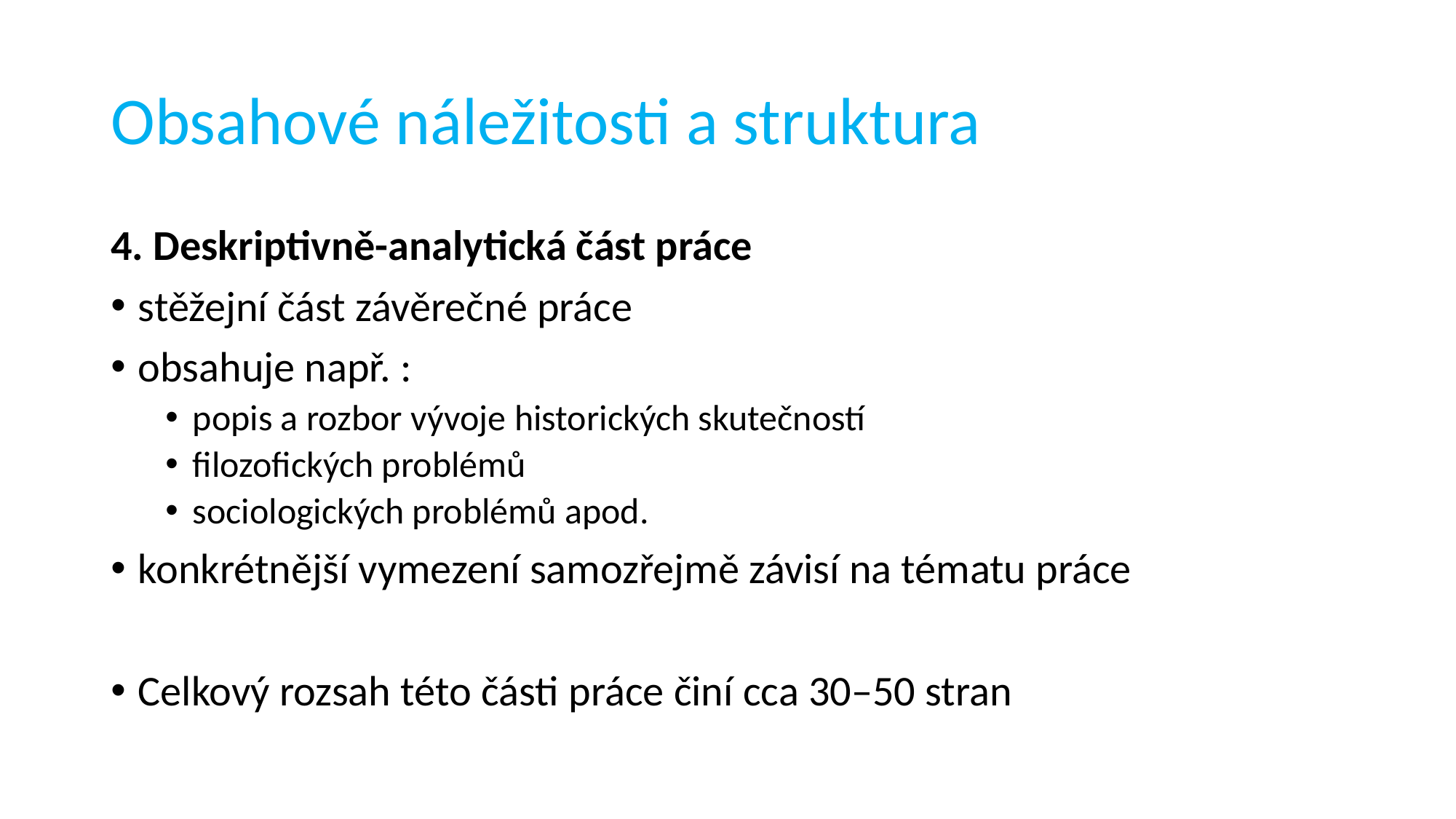

# Obsahové náležitosti a struktura
4. Deskriptivně-analytická část práce
stěžejní část závěrečné práce
obsahuje např. :
popis a rozbor vývoje historických skutečností
filozofických problémů
sociologických problémů apod.
konkrétnější vymezení samozřejmě závisí na tématu práce

Celkový rozsah této části práce činí cca 30–50 stran